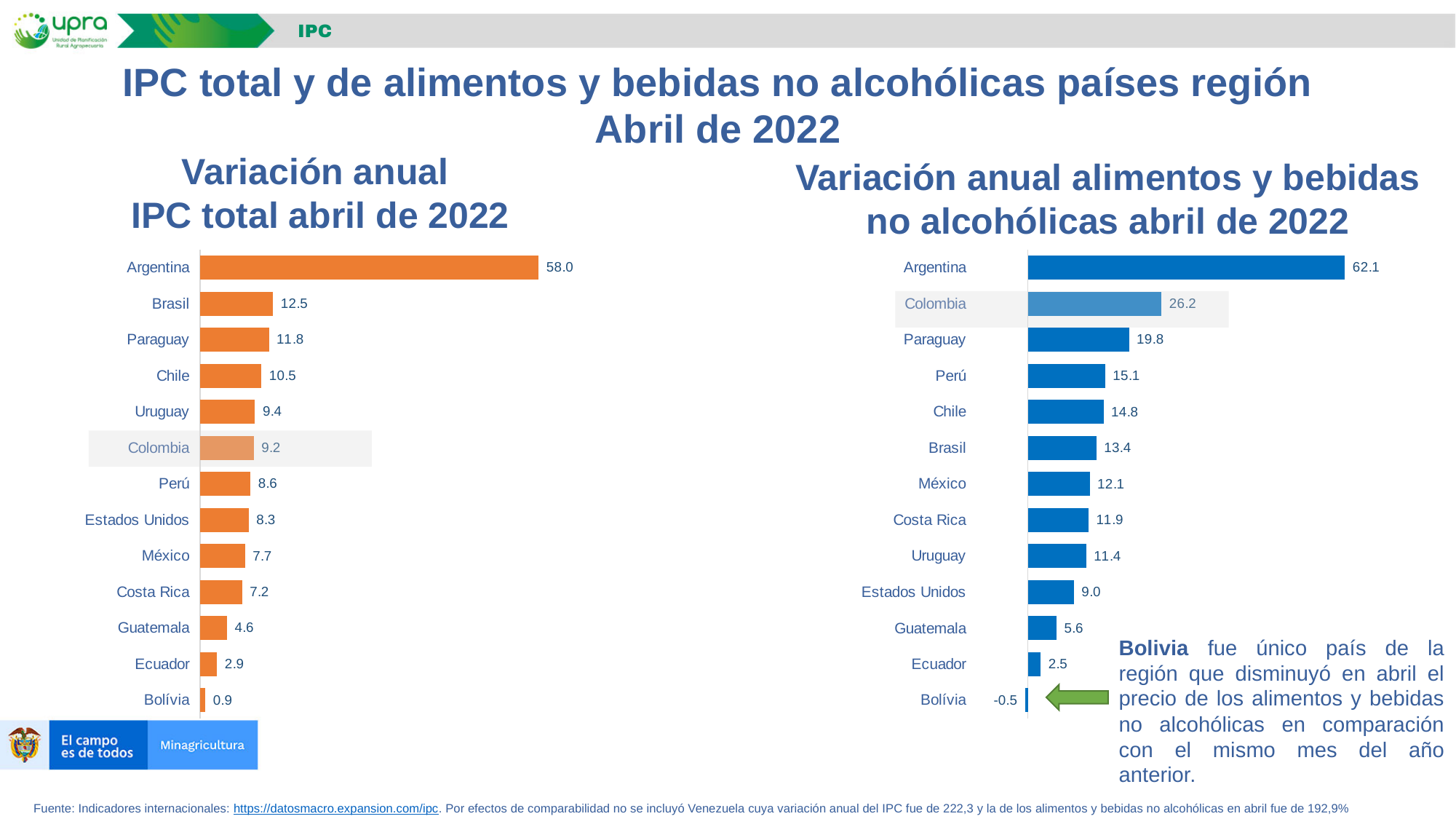

IPC
IPC total y de alimentos y bebidas no alcohólicas países región
Abril de 2022
Variación anual
IPC total abril de 2022
Variación anual alimentos y bebidas no alcohólicas abril de 2022

### Chart

| Category | IPC |
|---|---|
| Bolívia | 0.9 |
| Ecuador | 2.9 |
| Guatemala | 4.6 |
| Costa Rica | 7.2 |
| México | 7.7 |
| Estados Unidos | 8.3 |
| Perú | 8.62 |
| Colombia | 9.2 |
| Uruguay | 9.4 |
| Chile | 10.5 |
| Paraguay | 11.8 |
| Brasil | 12.5 |
| Argentina | 58.0 |

### Chart

| Category | IPC alimentos |
|---|---|
| Bolívia | -0.5 |
| Ecuador | 2.5 |
| Guatemala | 5.6 |
| Estados Unidos | 9.0 |
| Uruguay | 11.4 |
| Costa Rica | 11.9 |
| México | 12.1 |
| Brasil | 13.4 |
| Chile | 14.8 |
| Perú | 15.14 |
| Paraguay | 19.8 |
| Colombia | 26.17 |
| Argentina | 62.1 |
Bolivia fue único país de la región que disminuyó en abril el precio de los alimentos y bebidas no alcohólicas en comparación con el mismo mes del año anterior.

Fuente: Indicadores internacionales: https://datosmacro.expansion.com/ipc. Por efectos de comparabilidad no se incluyó Venezuela cuya variación anual del IPC fue de 222,3 y la de los alimentos y bebidas no alcohólicas en abril fue de 192,9%